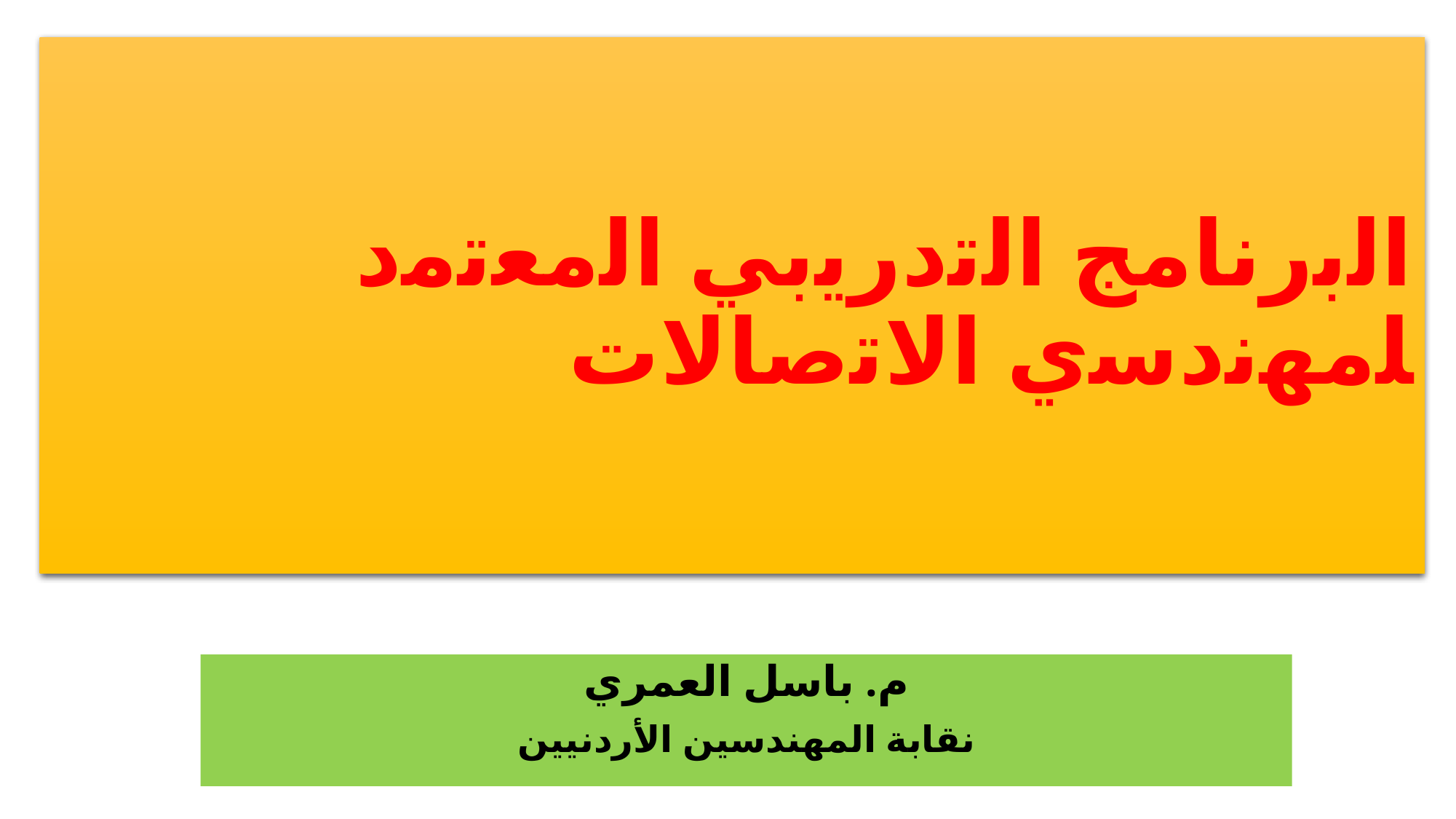

# اﻟﺑرﻧﺎﻣﺞ اﻟﺗدرﯾﺑﻲ اﻟﻣﻌﺗﻣد ﻠﻣﻬﻧدﺳي اﻻﺗﺻﺎلات
م. باسل العمري
نقابة المهندسين الأردنيين